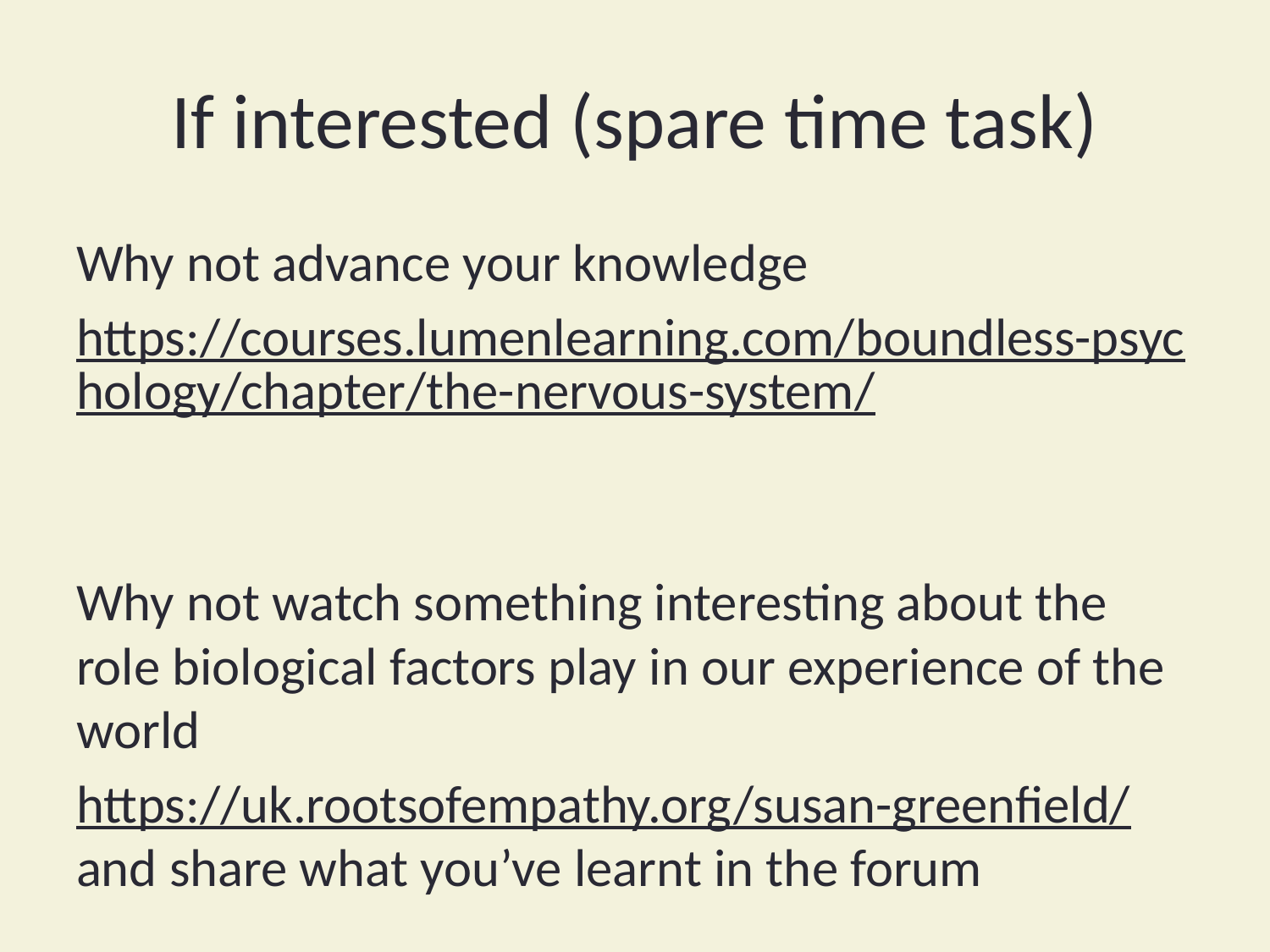

# If interested (spare time task)
Why not advance your knowledge
https://courses.lumenlearning.com/boundless-psychology/chapter/the-nervous-system/

Why not watch something interesting about the role biological factors play in our experience of the world
https://uk.rootsofempathy.org/susan-greenfield/ and share what you’ve learnt in the forum